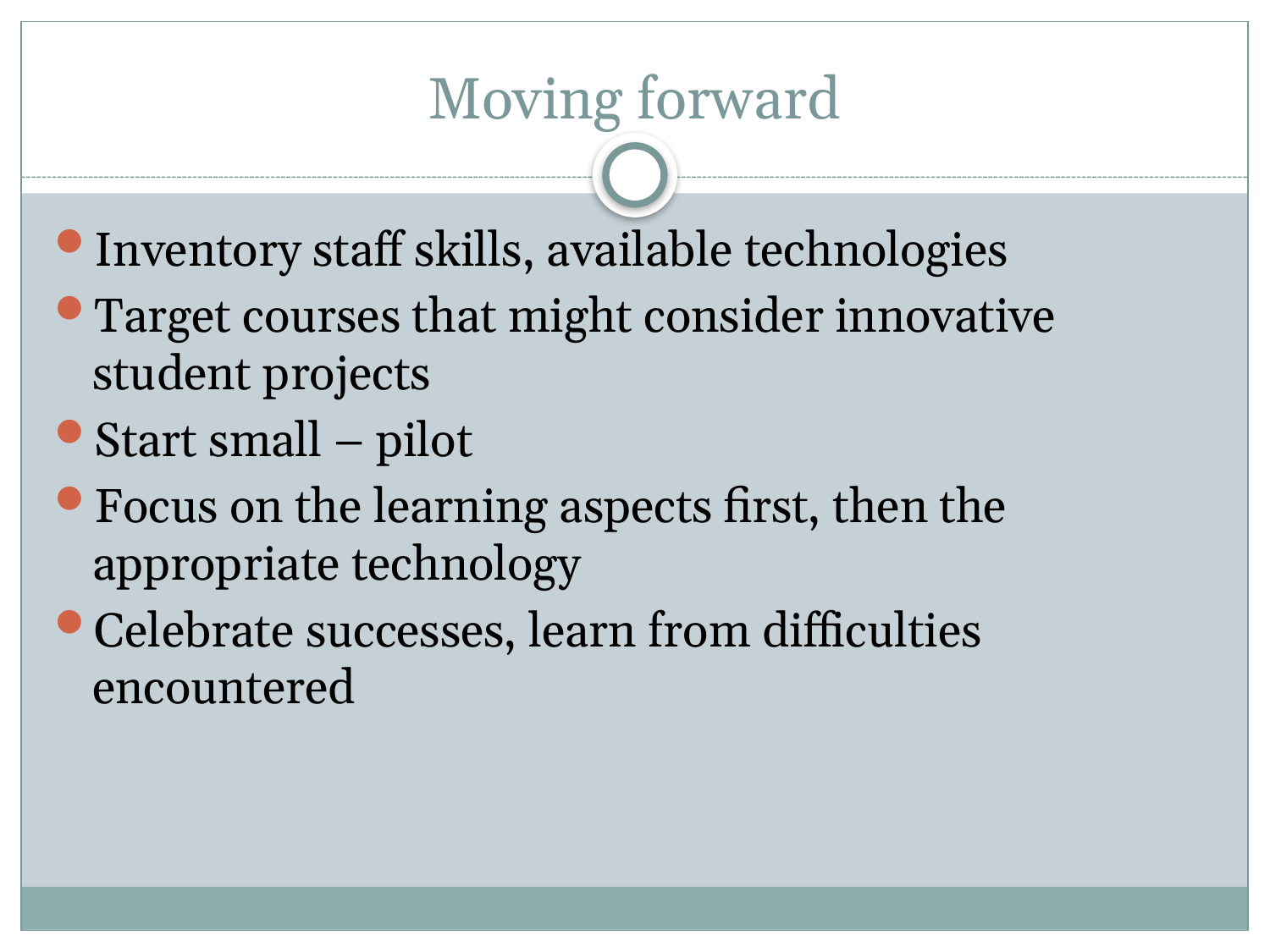

# Moving forward
Inventory staff skills, available technologies
Target courses that might consider innovative student projects
Start small – pilot
Focus on the learning aspects first, then the appropriate technology
Celebrate successes, learn from difficulties encountered